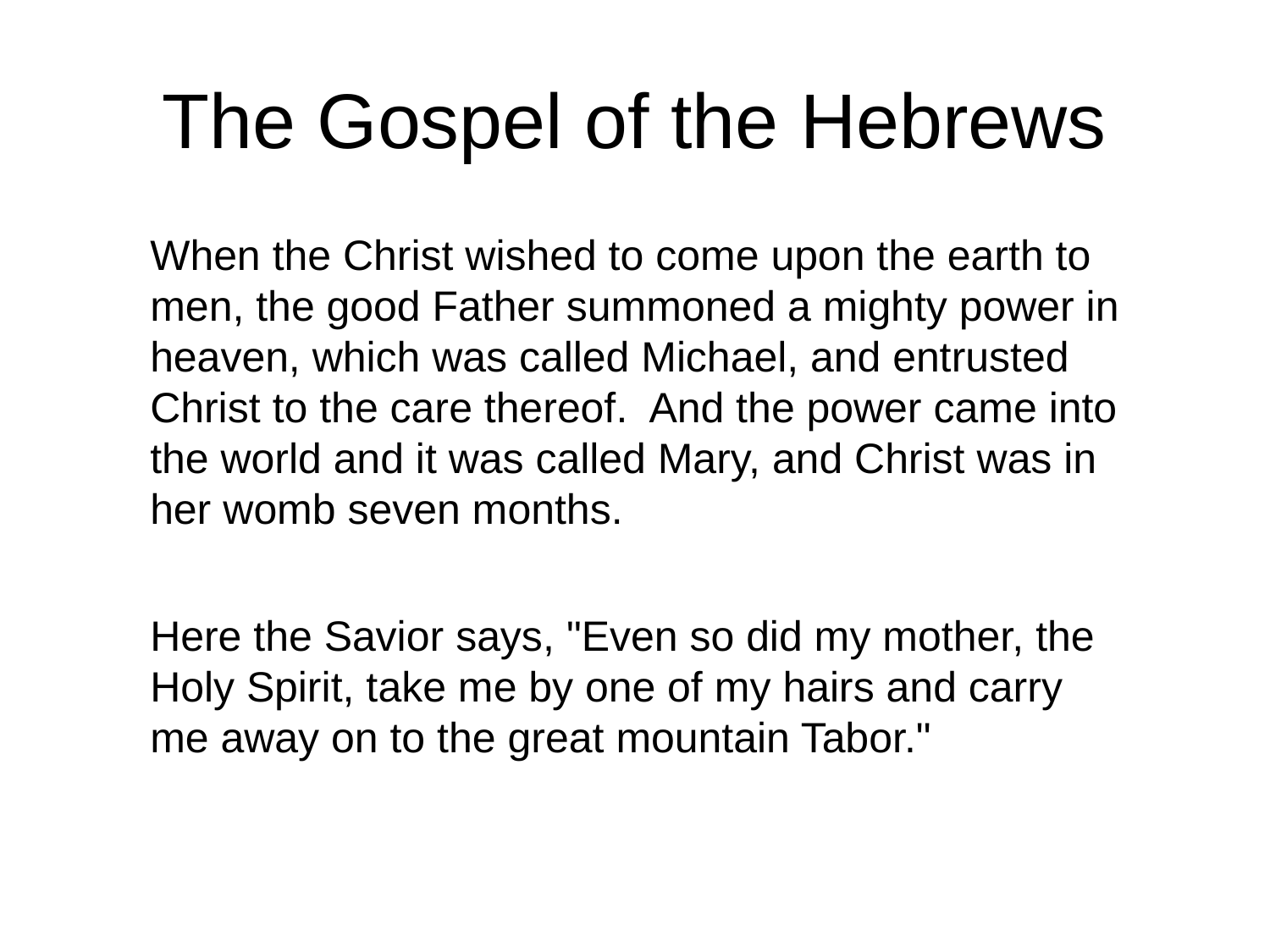

# The Gospel of the Hebrews
When the Christ wished to come upon the earth to men, the good Father summoned a mighty power in heaven, which was called Michael, and entrusted Christ to the care thereof.  And the power came into the world and it was called Mary, and Christ was in her womb seven months.
Here the Savior says, "Even so did my mother, the Holy Spirit, take me by one of my hairs and carry me away on to the great mountain Tabor."